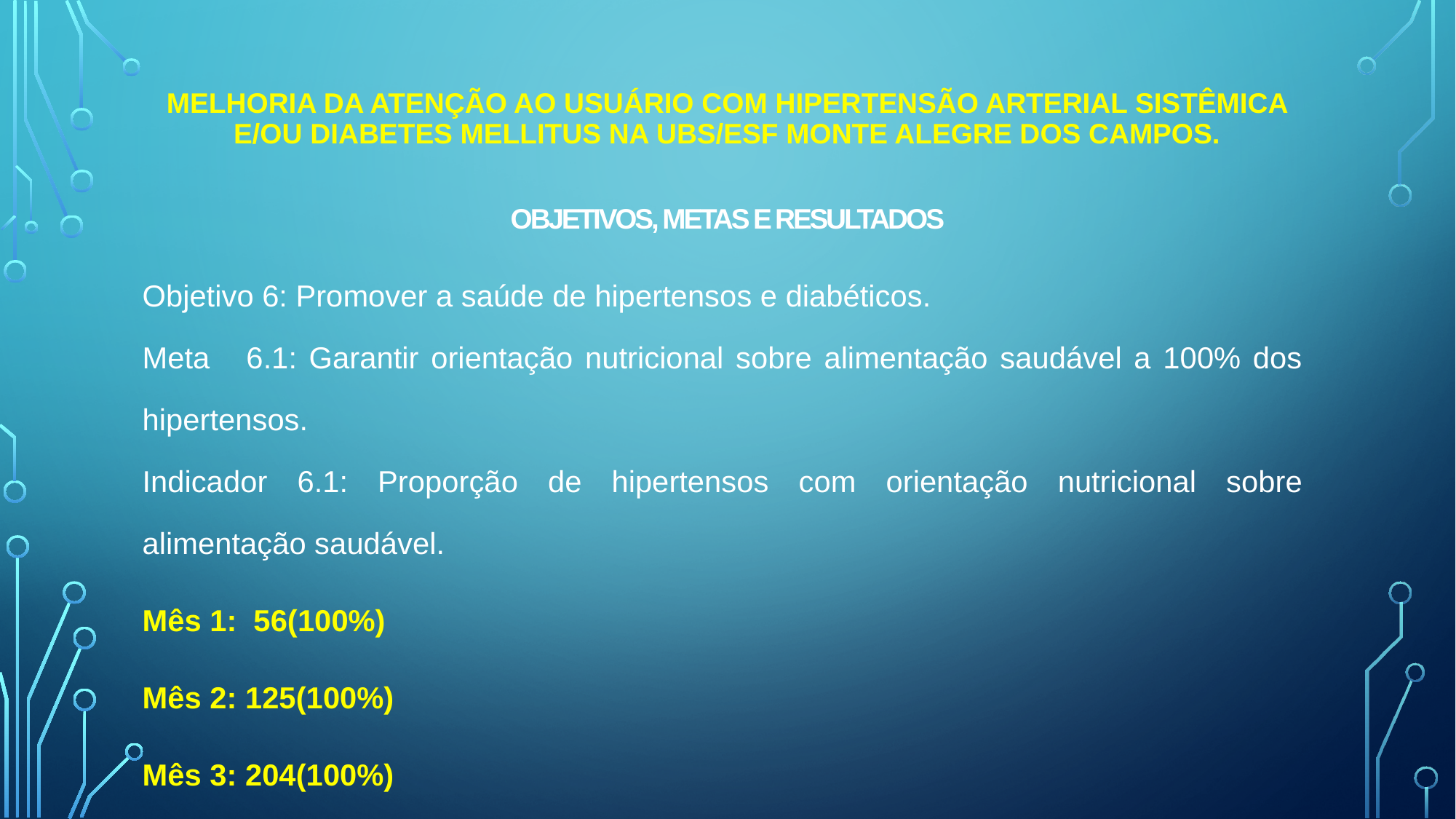

# Melhoria da Atenção ao usuário com hipertensão arterial sistêmica e/ou Diabetes Mellitus na UBS/ESF Monte Alegre dos Campos. Objetivos, Metas e Resultados
Objetivo 6: Promover a saúde de hipertensos e diabéticos.
Meta   6.1: Garantir orientação nutricional sobre alimentação saudável a 100% dos hipertensos.
Indicador 6.1: Proporção de hipertensos com orientação nutricional sobre alimentação saudável.
Mês 1:  56(100%)
Mês 2: 125(100%)
Mês 3: 204(100%)